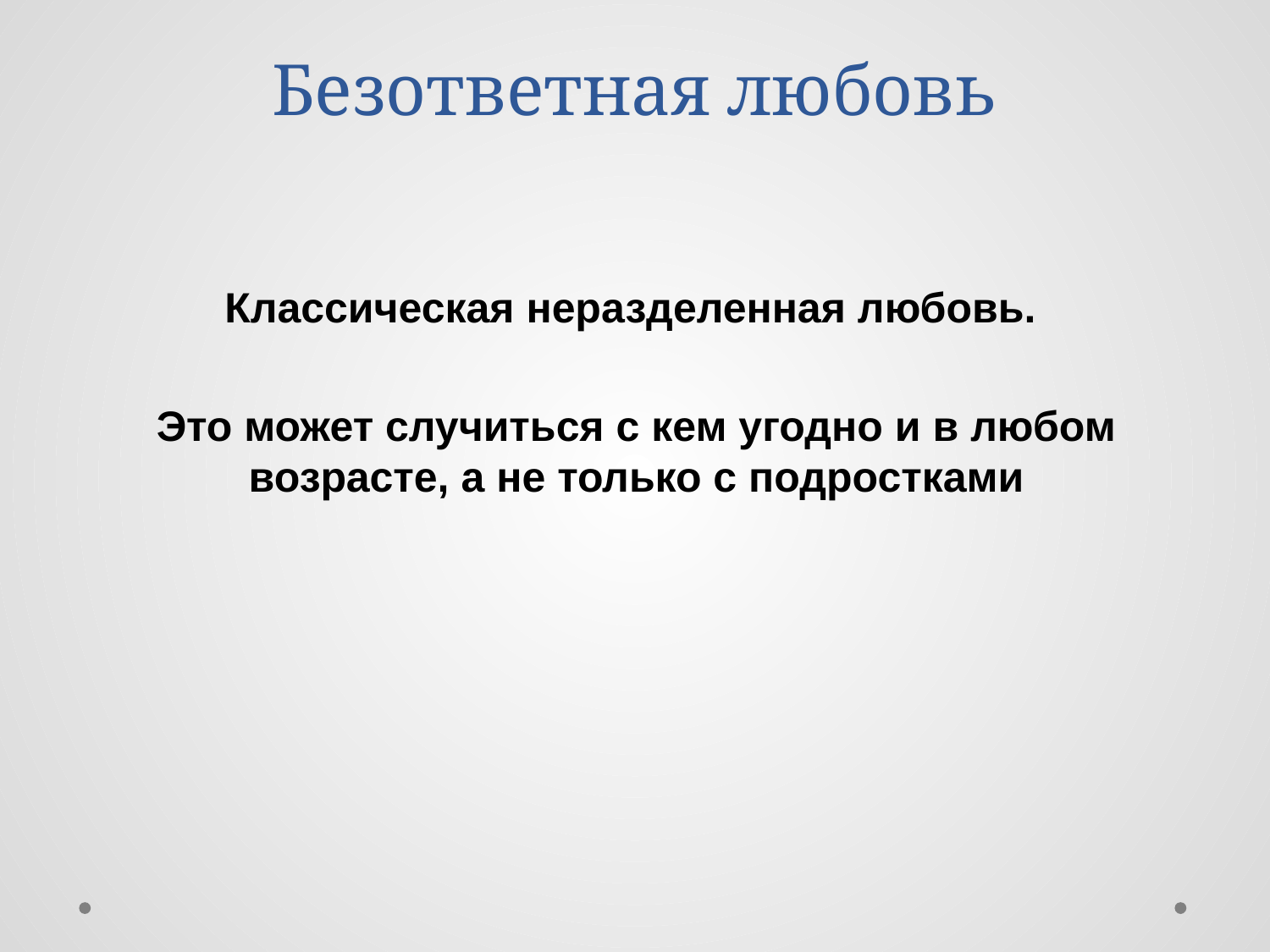

# Безответная любовь

Классическая неразделенная любовь.

Это может случиться с кем угодно и в любом возрасте, а не только с подростками